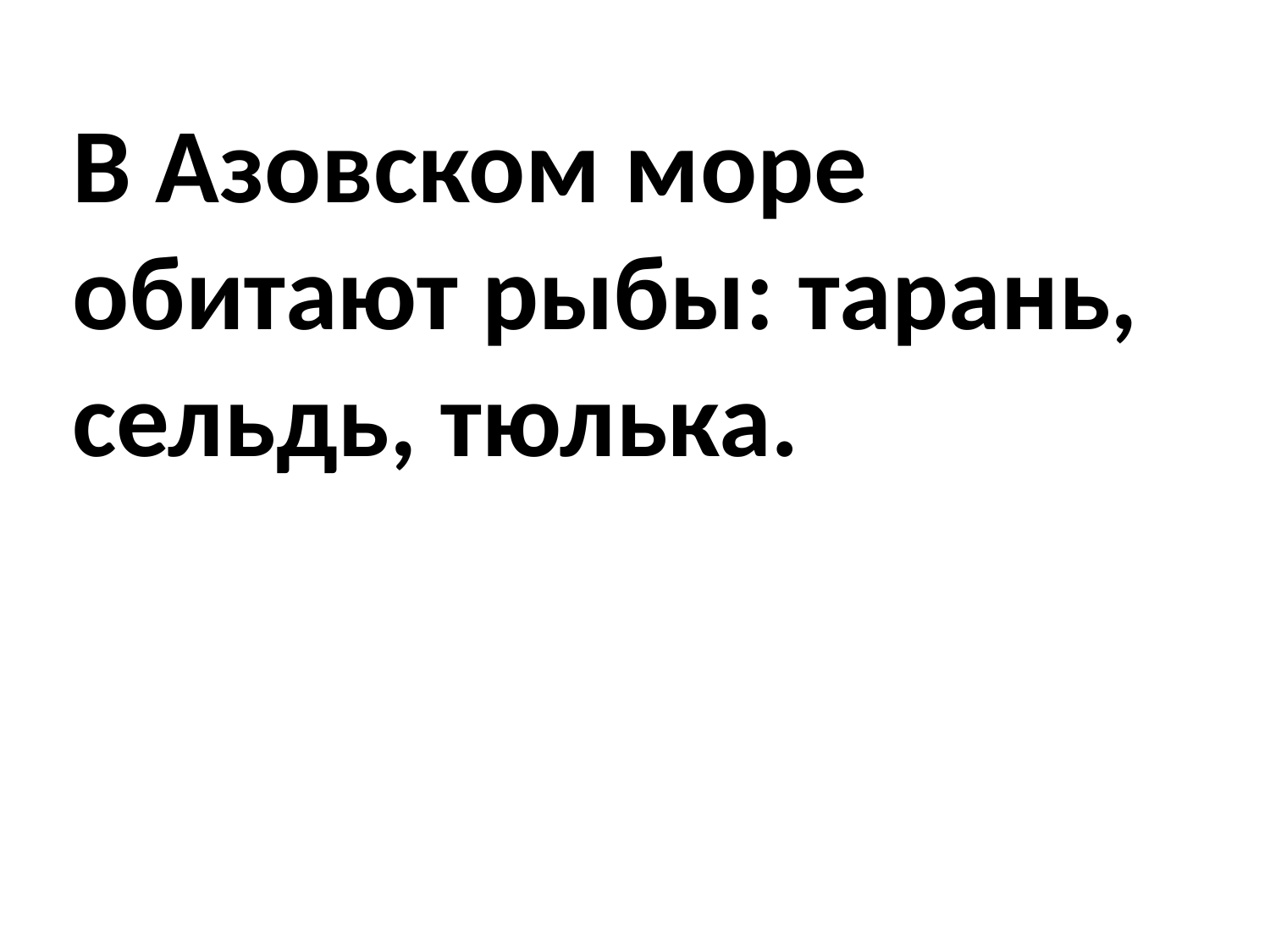

# В Азовском море обитают рыбы: тарань, сельдь, тюлька.